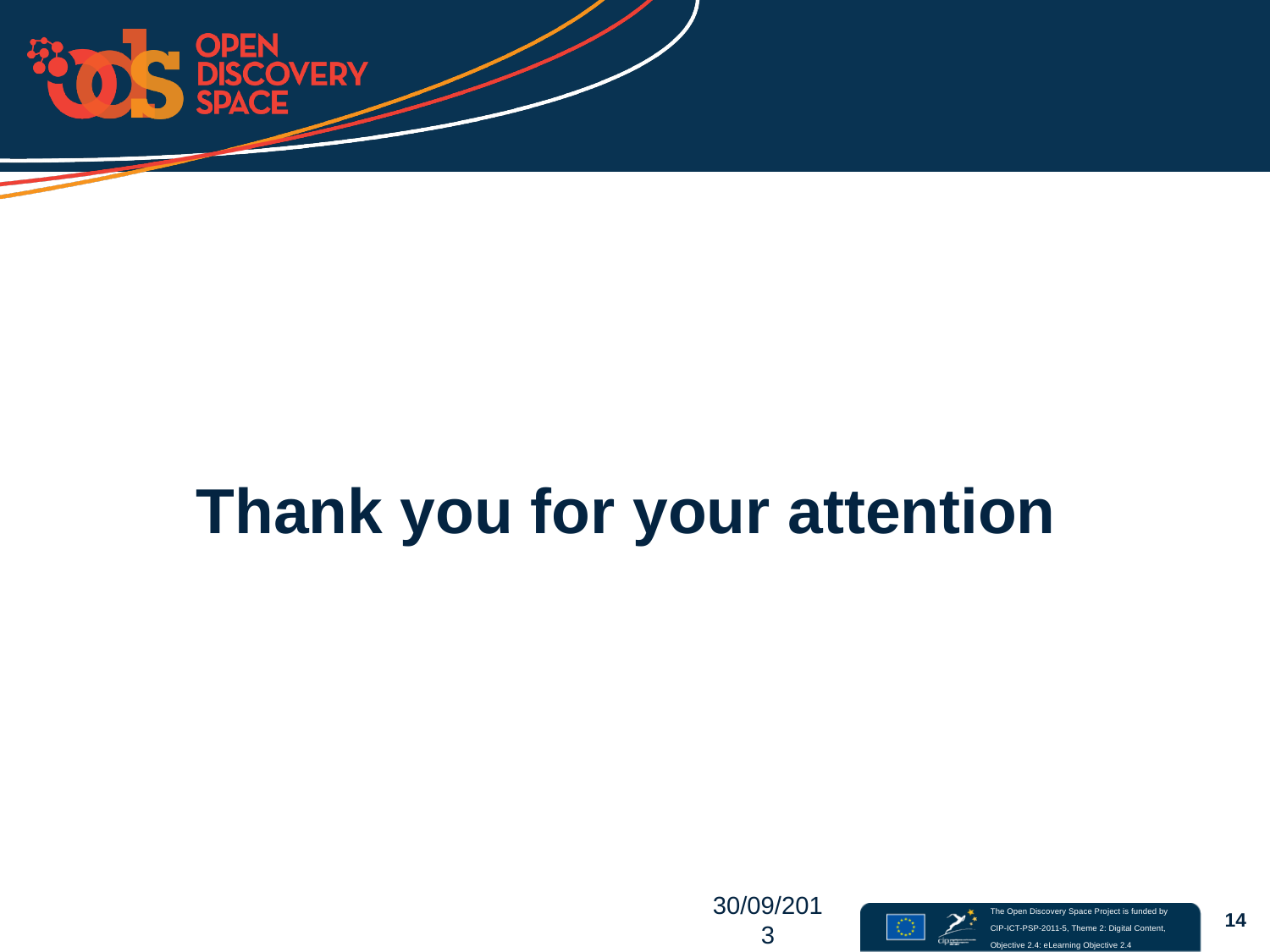

#

Thank you for your attention

30/09/2013
14